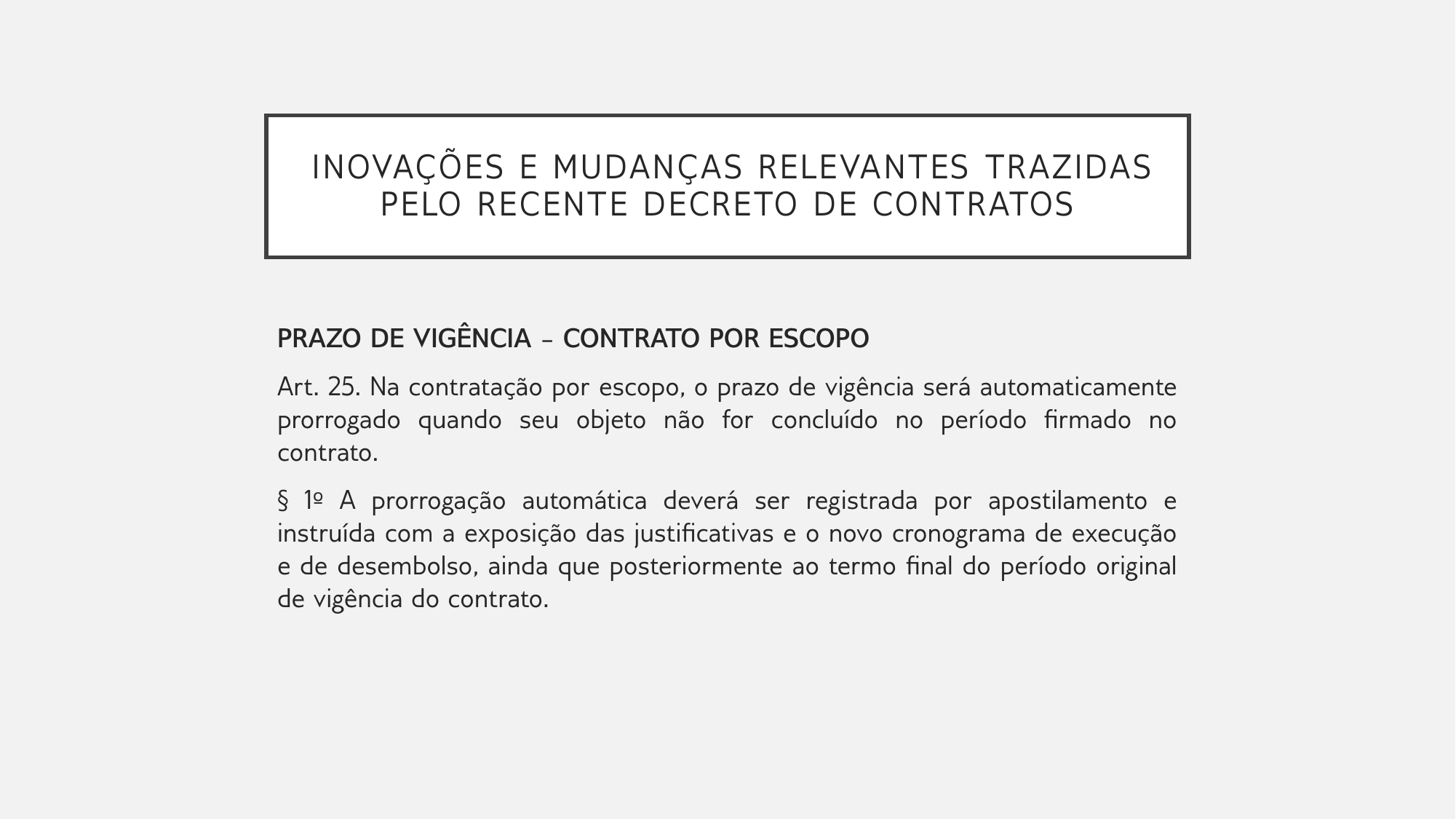

# inovações e mudanças relevantes trazidas pelo recente Decreto de Contratos
PRAZO DE VIGÊNCIA – CONTRATO POR ESCOPO
Art. 25. Na contratação por escopo, o prazo de vigência será automaticamente prorrogado quando seu objeto não for concluído no período firmado no contrato.
§ 1º A prorrogação automática deverá ser registrada por apostilamento e instruída com a exposição das justificativas e o novo cronograma de execução e de desembolso, ainda que posteriormente ao termo final do período original de vigência do contrato.